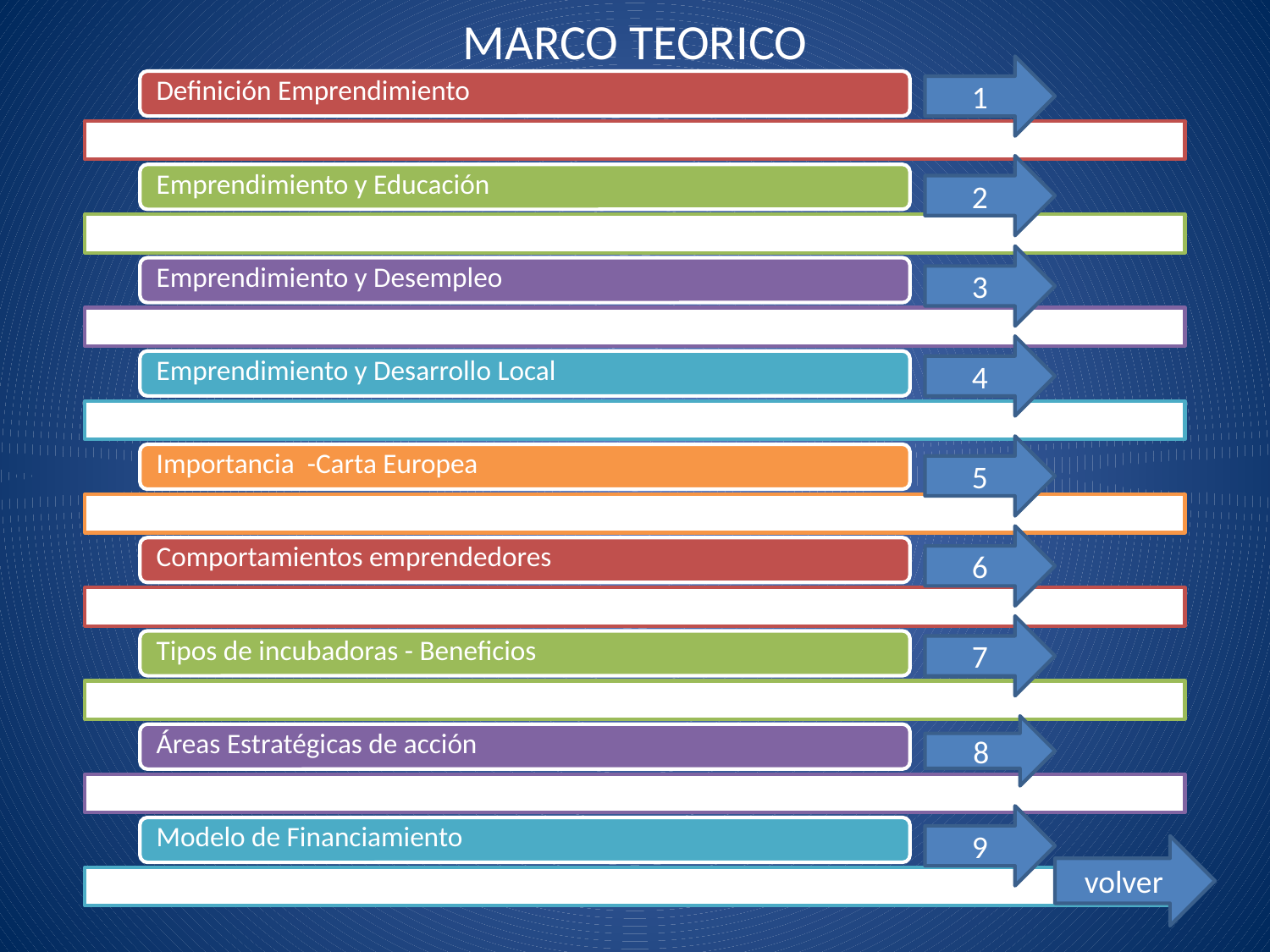

# MARCO TEORICO
1
Definición Emprendimiento
Emprendimiento y Educación
Emprendimiento y Desempleo
Emprendimiento y Desarrollo Local
Importancia  -Carta Europea
Comportamientos emprendedores
Tipos de incubadoras - Beneficios
Áreas Estratégicas de acción
Modelo de Financiamiento
2
3
4
5
6
7
8
9
volver